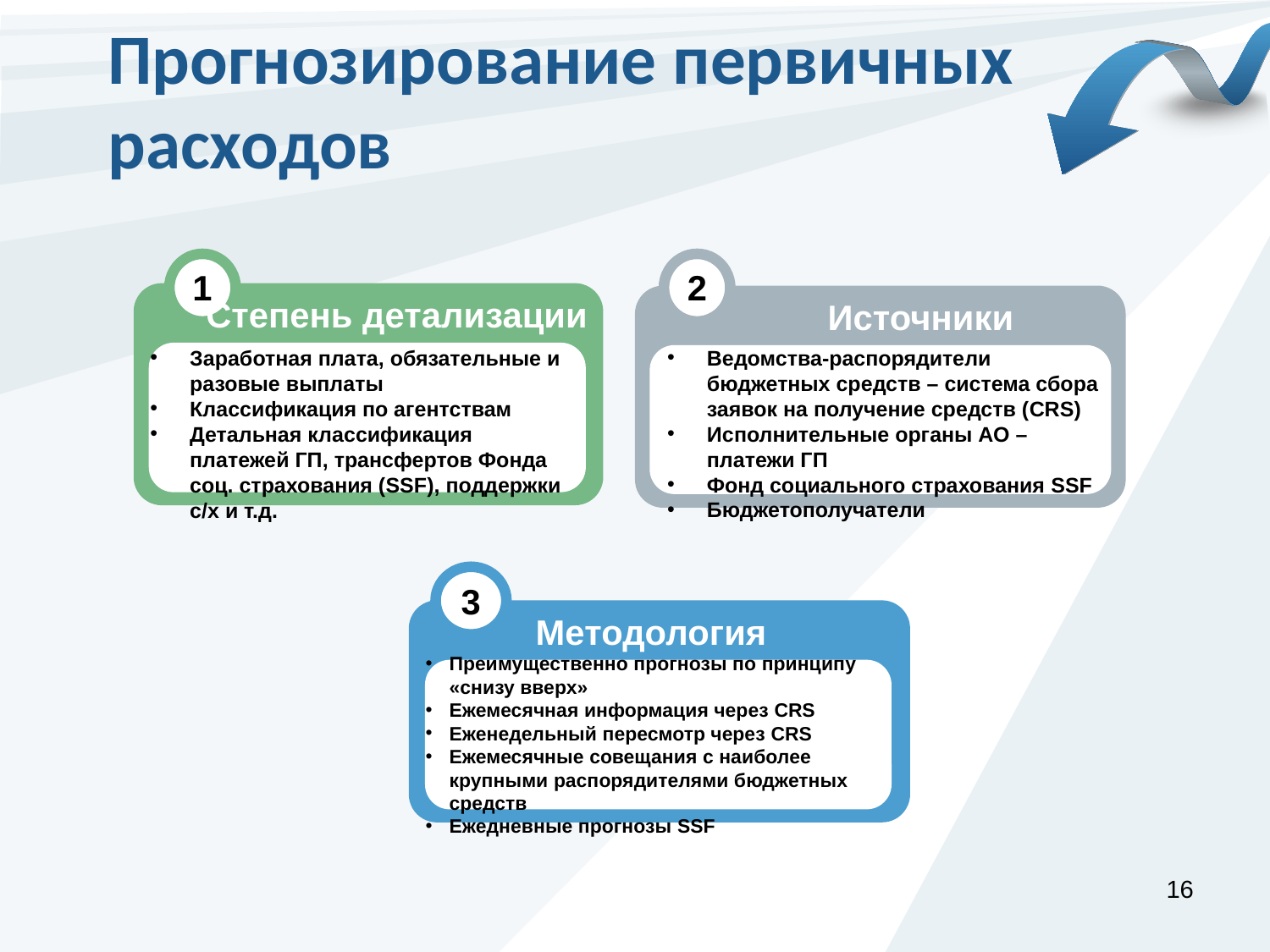

Прогнозирование первичных расходов

1
2

Степень детализации
Источники информации
Заработная плата, обязательные и разовые выплаты
Классификация по агентствам
Детальная классификация платежей ГП, трансфертов Фонда соц. страхования (SSF), поддержки с/х и т.д.

Ведомства-распорядители бюджетных средств – система сбора заявок на получение средств (CRS)
Исполнительные органы АО – платежи ГП
Фонд социального страхования SSF
Бюджетополучатели

3

Методология
Преимущественно прогнозы по принципу «снизу вверх»
Ежемесячная информация через CRS
Еженедельный пересмотр через CRS
Ежемесячные совещания с наиболее крупными распорядителями бюджетных средств
Ежедневные прогнозы SSF

16